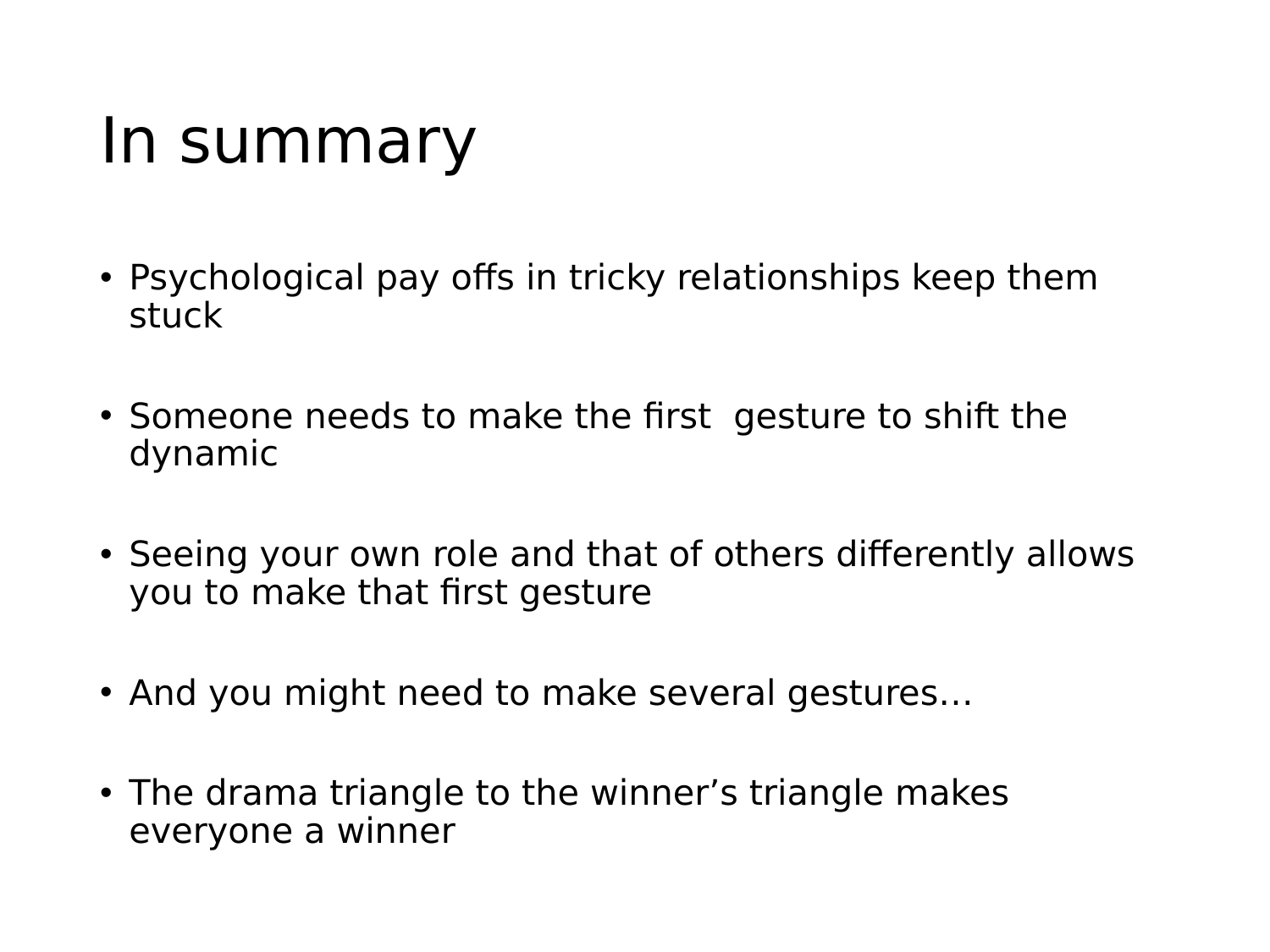

# In summary
Psychological pay offs in tricky relationships keep them stuck

Someone needs to make the first  gesture to shift the dynamic

Seeing your own role and that of others differently allows you to make that first gesture

And you might need to make several gestures…

The drama triangle to the winner’s triangle makes everyone a winner